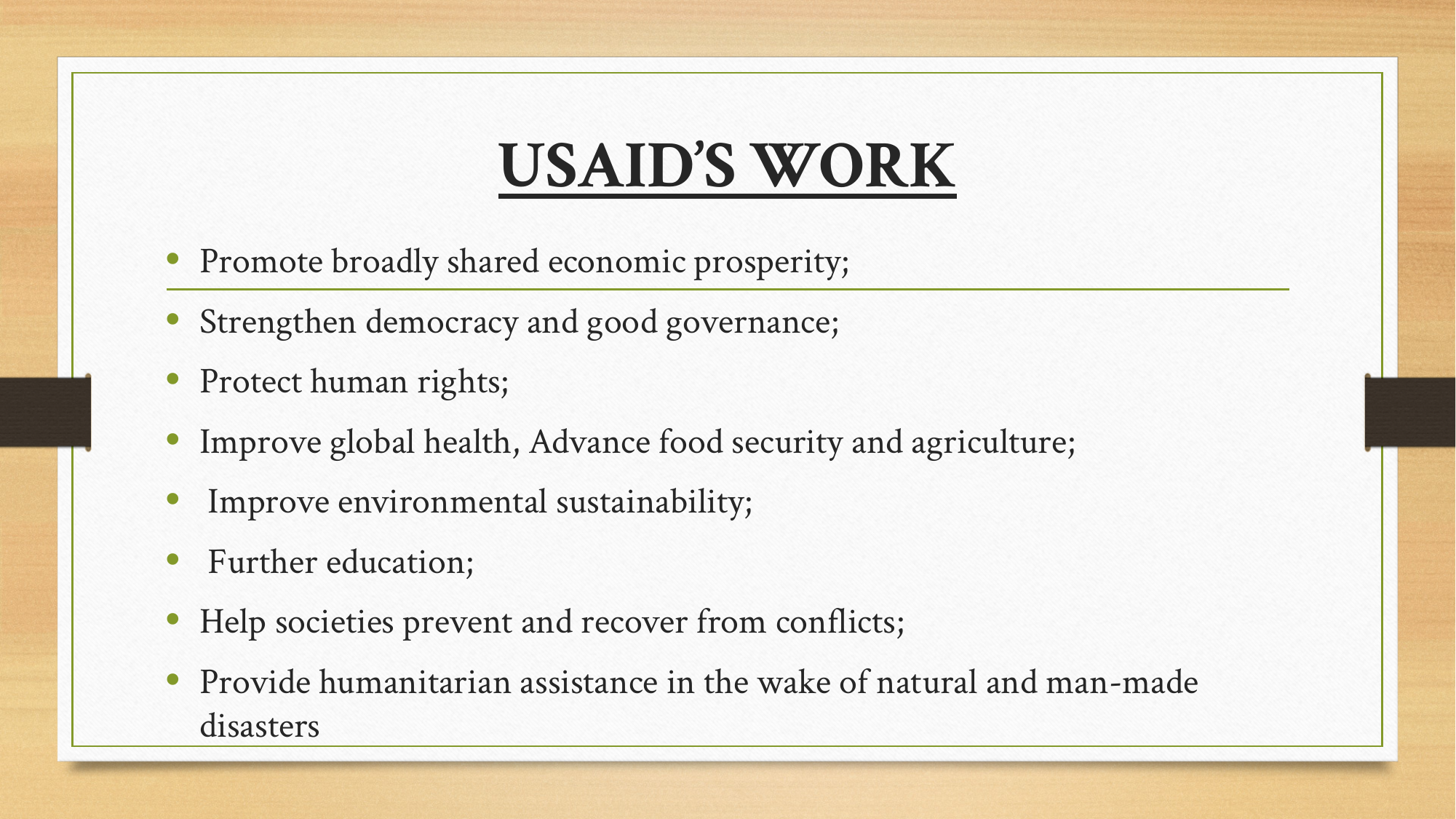

# USAID’S WORK
Promote broadly shared economic prosperity;
Strengthen democracy and good governance;
Protect human rights;
Improve global health, Advance food security and agriculture;
 Improve environmental sustainability;
 Further education;
Help societies prevent and recover from conflicts;
Provide humanitarian assistance in the wake of natural and man-made disasters